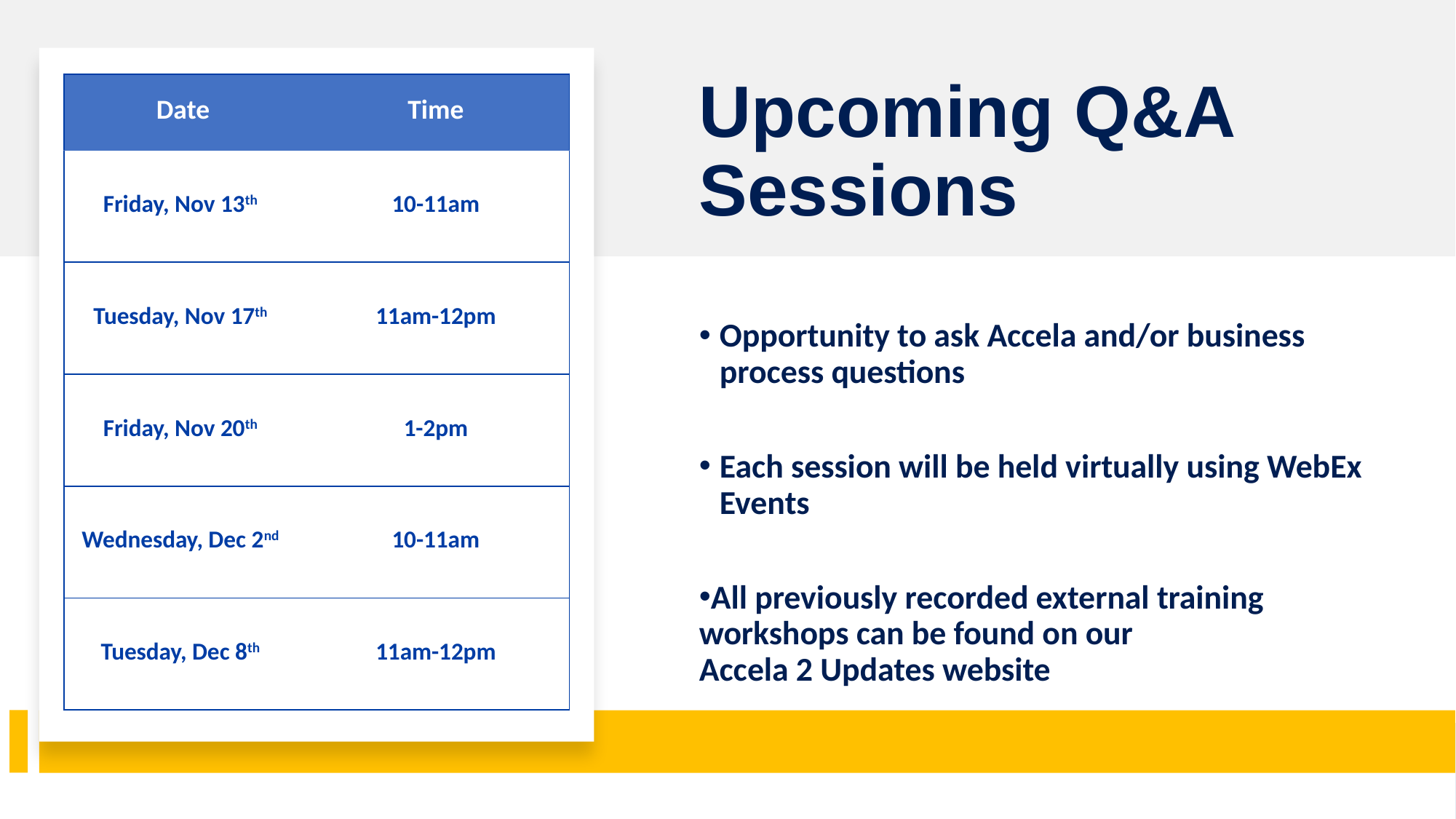

# Upcoming Q&A Sessions

| Date | Time |
| --- | --- |
| Friday, Nov 13th | 10-11am |
| Tuesday, Nov 17th | 11am-12pm |
| Friday, Nov 20th | 1-2pm |
| Wednesday, Dec 2nd | 10-11am |
| Tuesday, Dec 8th | 11am-12pm |
Opportunity to ask Accela and/or business process questions

Each session will be held virtually using WebEx Events

All previously recorded external training workshops can be found on our Accela 2 Updates website